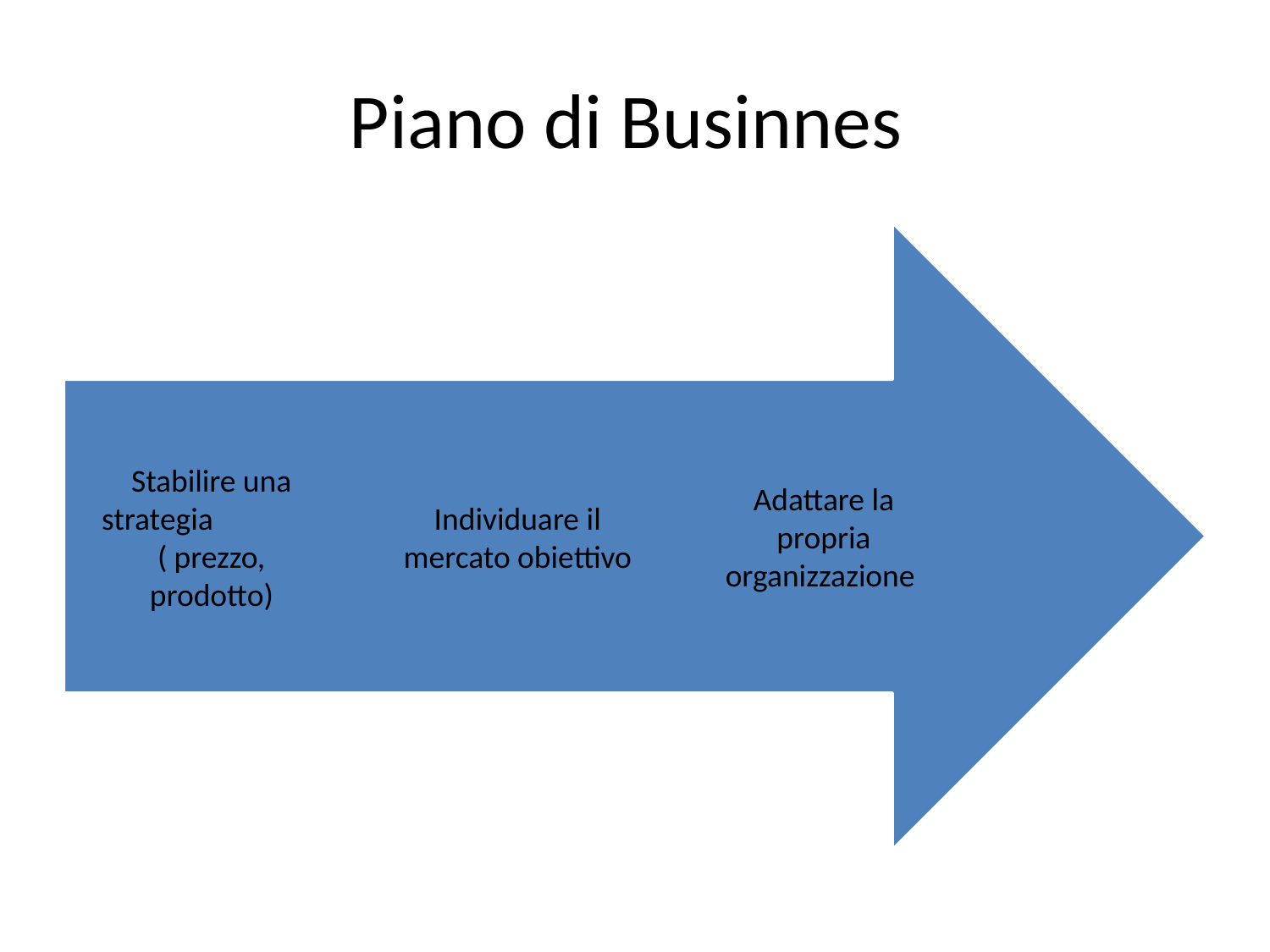

# Piano di Businnes
Stabilire una strategia                ( prezzo, prodotto)
Individuare il mercato obiettivo
Adattare la propria organizzazione